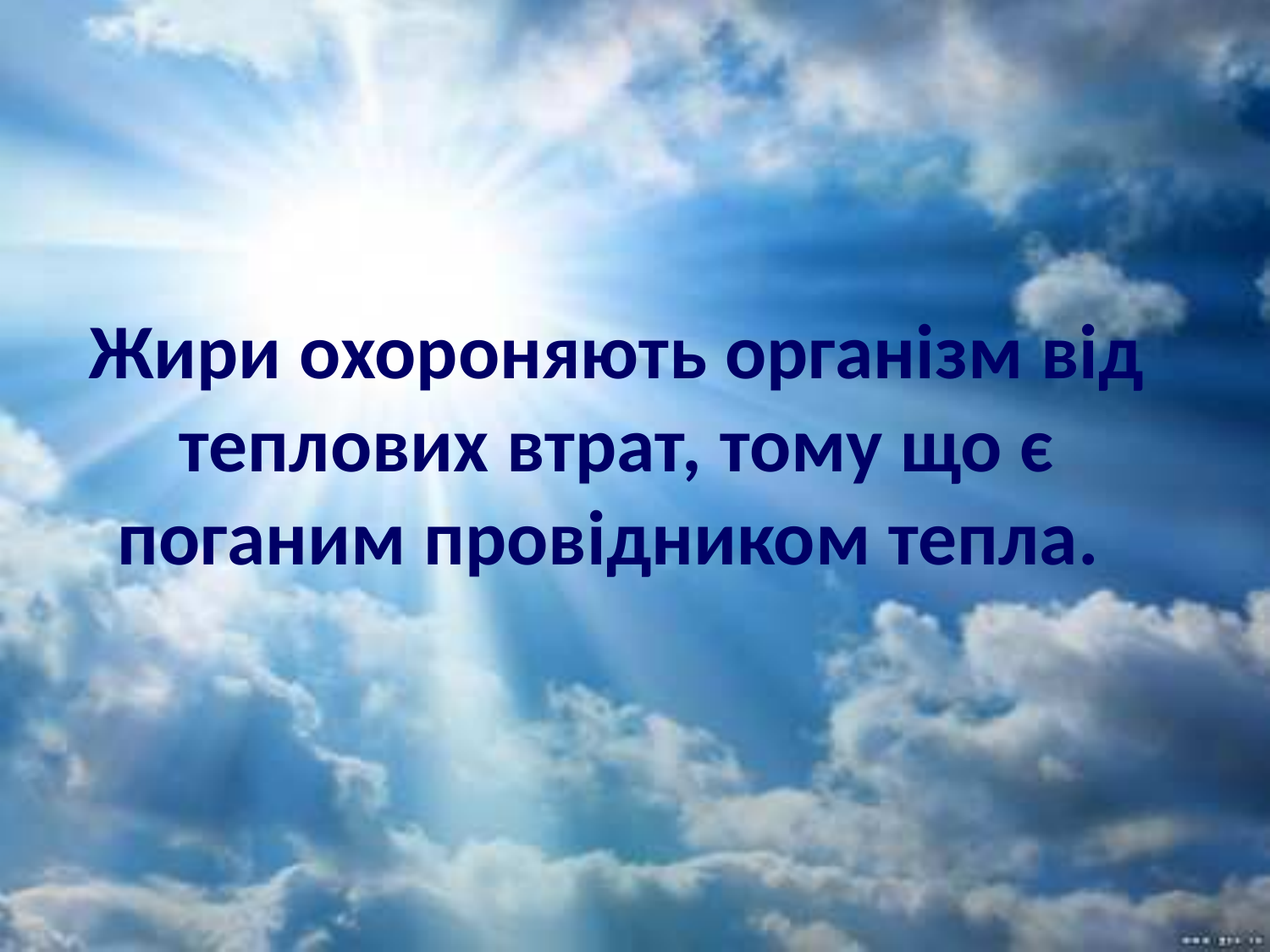

# Жири охороняють організм від теплових втрат, тому що є поганим провідником тепла.